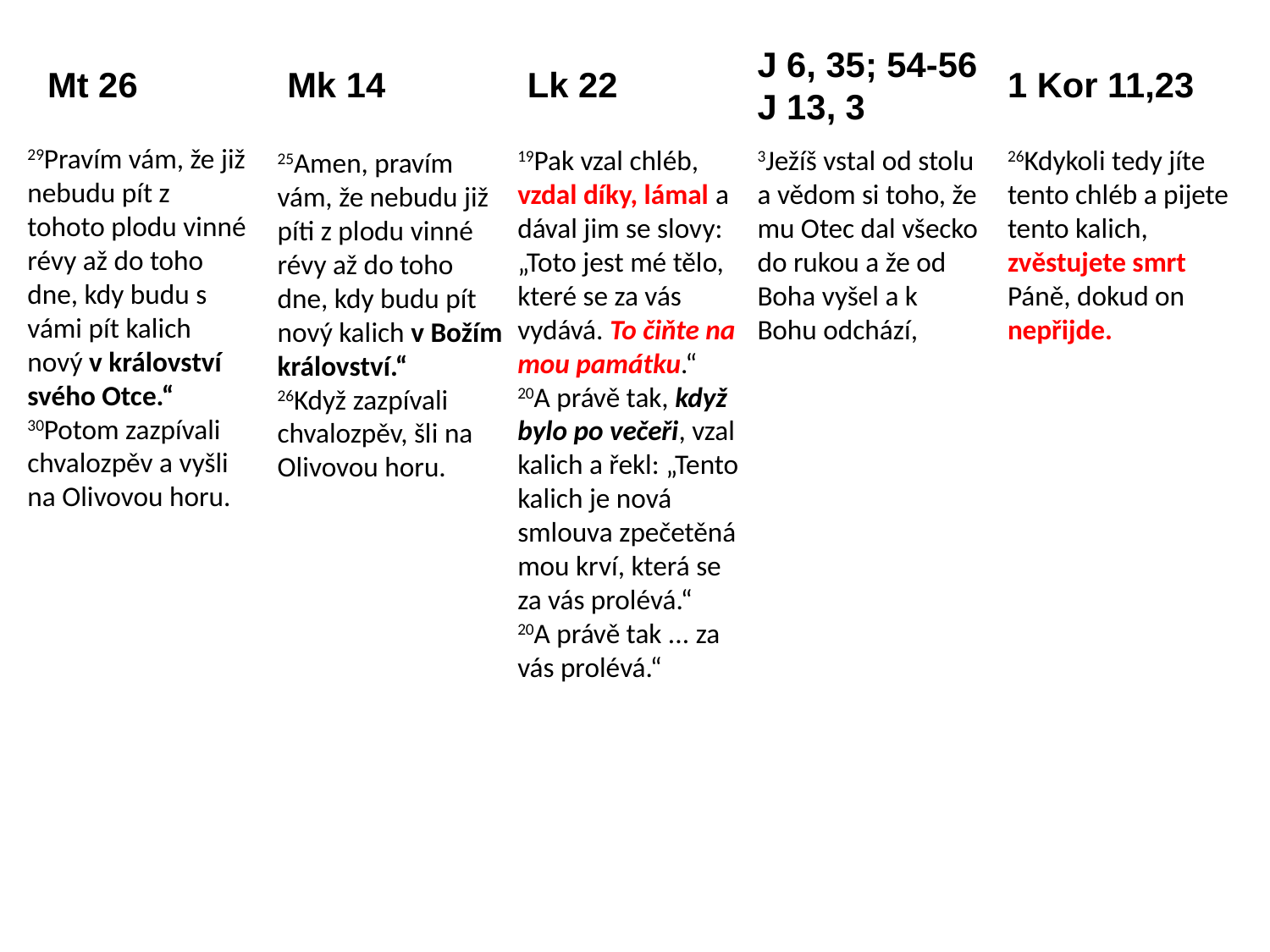

J 6, 35; 54-56
J 13, 3
Mt 26
Mk 14
Lk 22
1 Kor 11,23
29Pravím vám, že již nebudu pít z tohoto plodu vinné révy až do toho dne, kdy budu s vámi pít kalich nový v království svého Otce.“
30Potom zazpívali chvalozpěv a vyšli na Olivovou horu.

19Pak vzal chléb, vzdal díky, lámal a dával jim se slovy: „Toto jest mé tělo, které se za vás vydává. To čiňte na mou památku.“
20A právě tak, když bylo po večeři, vzal kalich a řekl: „Tento kalich je nová smlouva zpečetěná mou krví, která se za vás prolévá.“
20A právě tak ... za vás prolévá.“
3Ježíš vstal od stolu a vědom si toho, že mu Otec dal všecko do rukou a že od Boha vyšel a k Bohu odchází,

26Kdykoli tedy jíte tento chléb a pijete tento kalich, zvěstujete smrt Páně, dokud on nepřijde.
25Amen, pravím vám, že nebudu již píti z plodu vinné révy až do toho dne, kdy budu pít nový kalich v Božím království.“
26Když zazpívali chvalozpěv, šli na Olivovou horu.